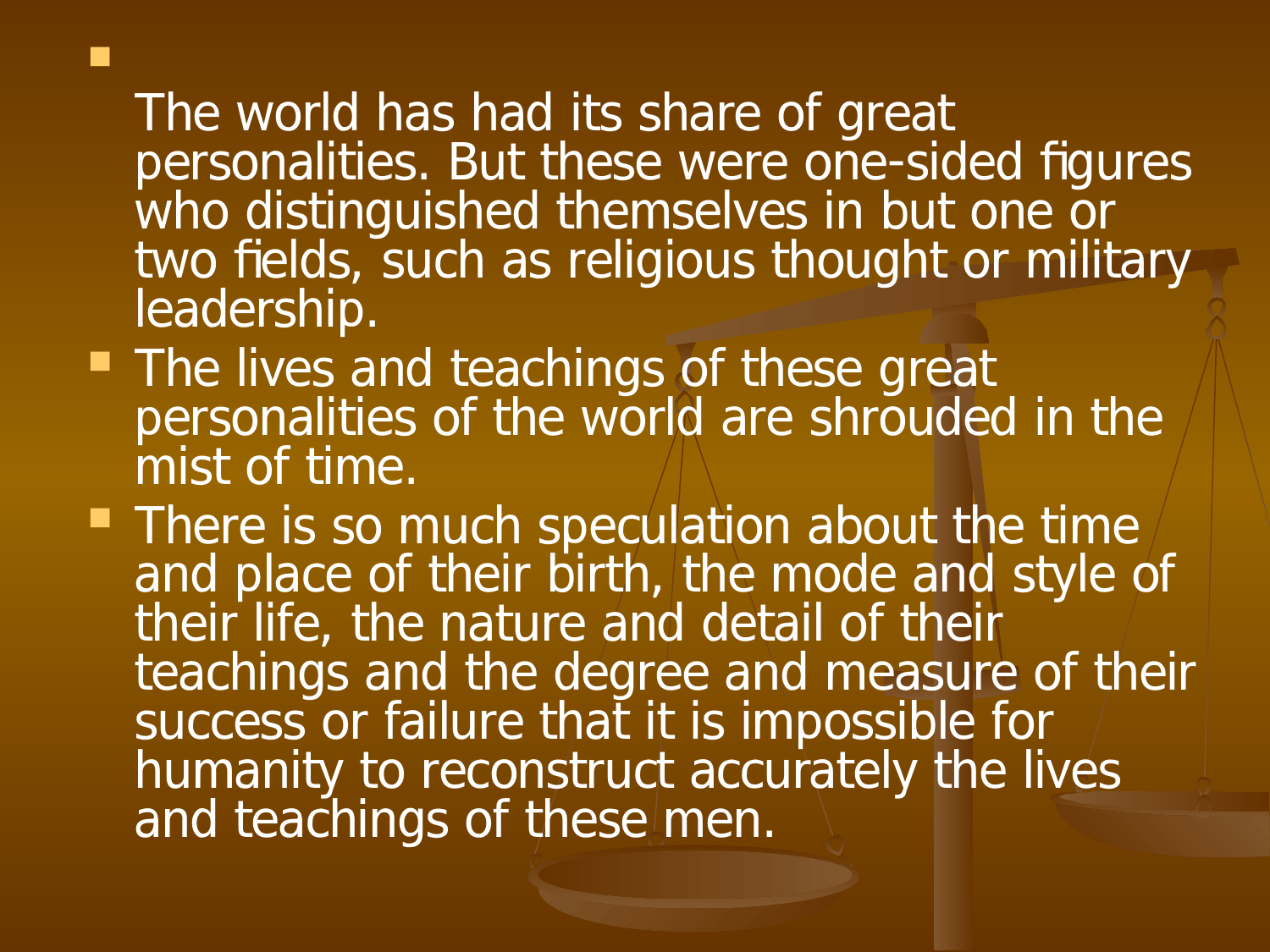

The world has had its share of great personalities. But these were one-sided figures who distinguished themselves in but one or two fields, such as religious thought or military leadership.
The lives and teachings of these great personalities of the world are shrouded in the mist of time.
There is so much speculation about the time and place of their birth, the mode and style of their life, the nature and detail of their teachings and the degree and measure of their success or failure that it is impossible for humanity to reconstruct accurately the lives and teachings of these men.